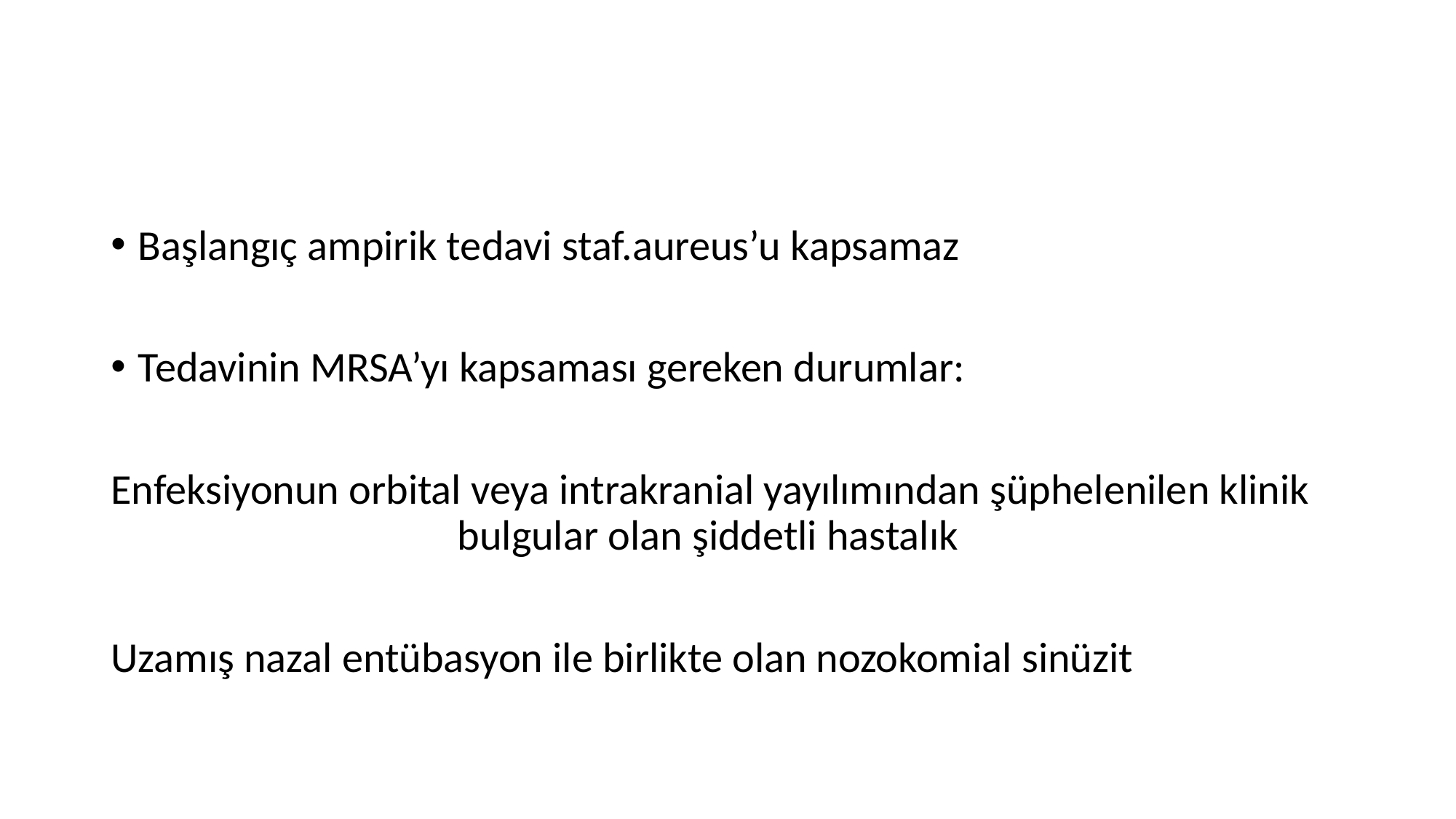

Başlangıç ampirik tedavi staf.aureus’u kapsamaz

Tedavinin MRSA’yı kapsaması gereken durumlar:

Enfeksiyonun orbital veya intrakranial yayılımından şüphelenilen klinik                                        bulgular olan şiddetli hastalık

Uzamış nazal entübasyon ile birlikte olan nozokomial sinüzit